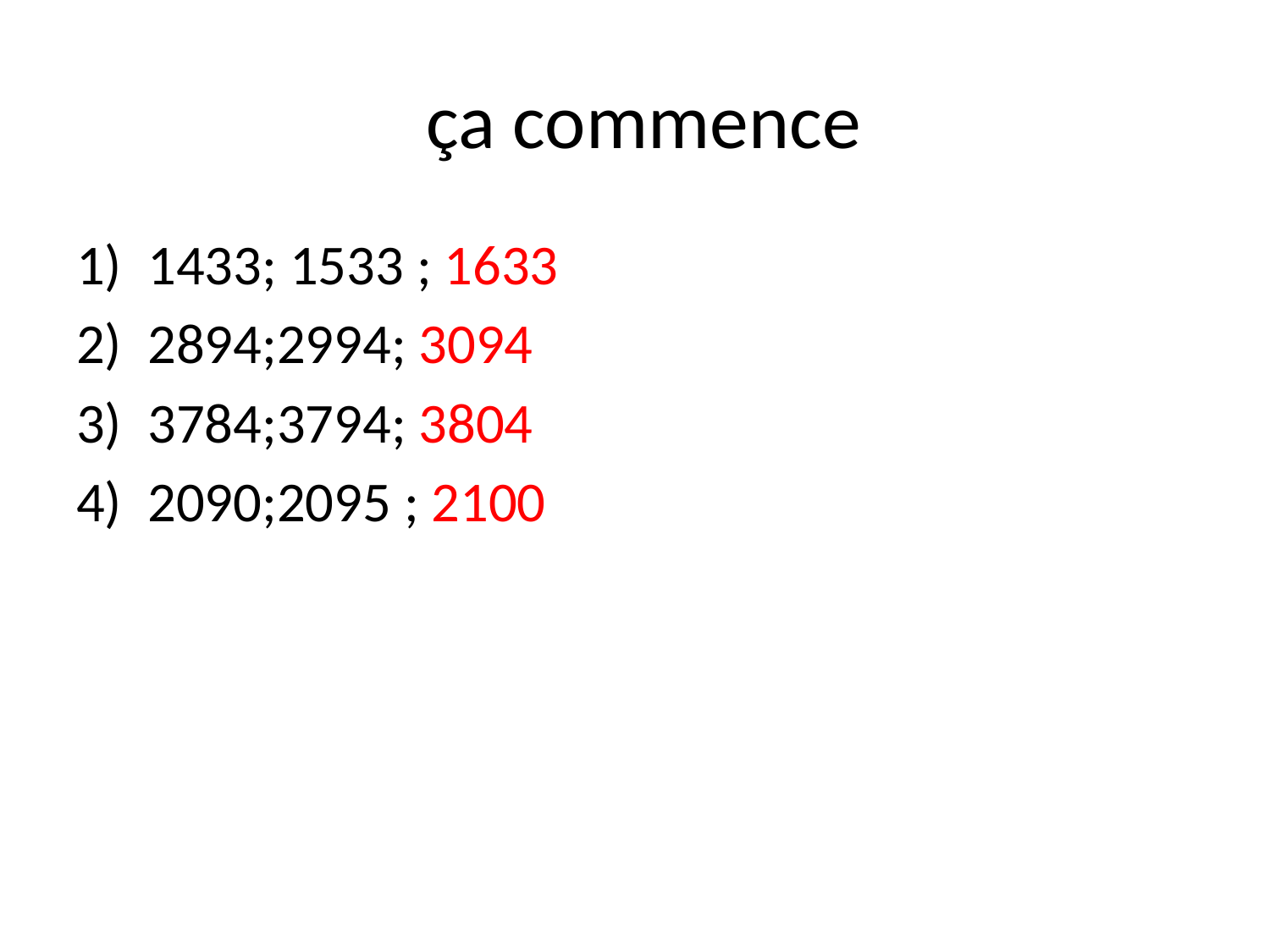

# ça commence
1433; 1533 ; 1633
2894;2994; 3094
3784;3794; 3804
2090;2095 ; 2100